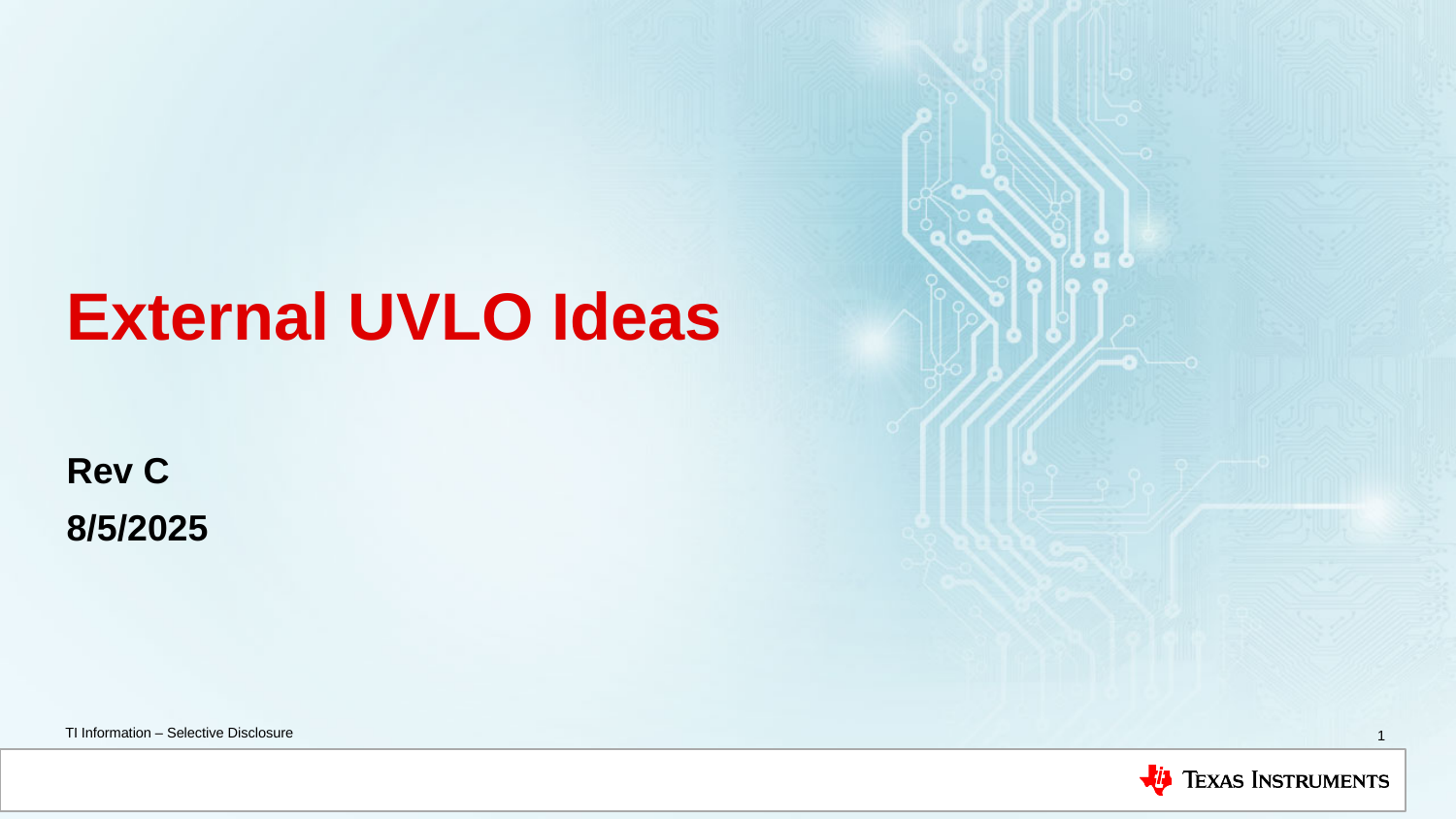

# External UVLO Ideas
Rev C
8/5/2025

1